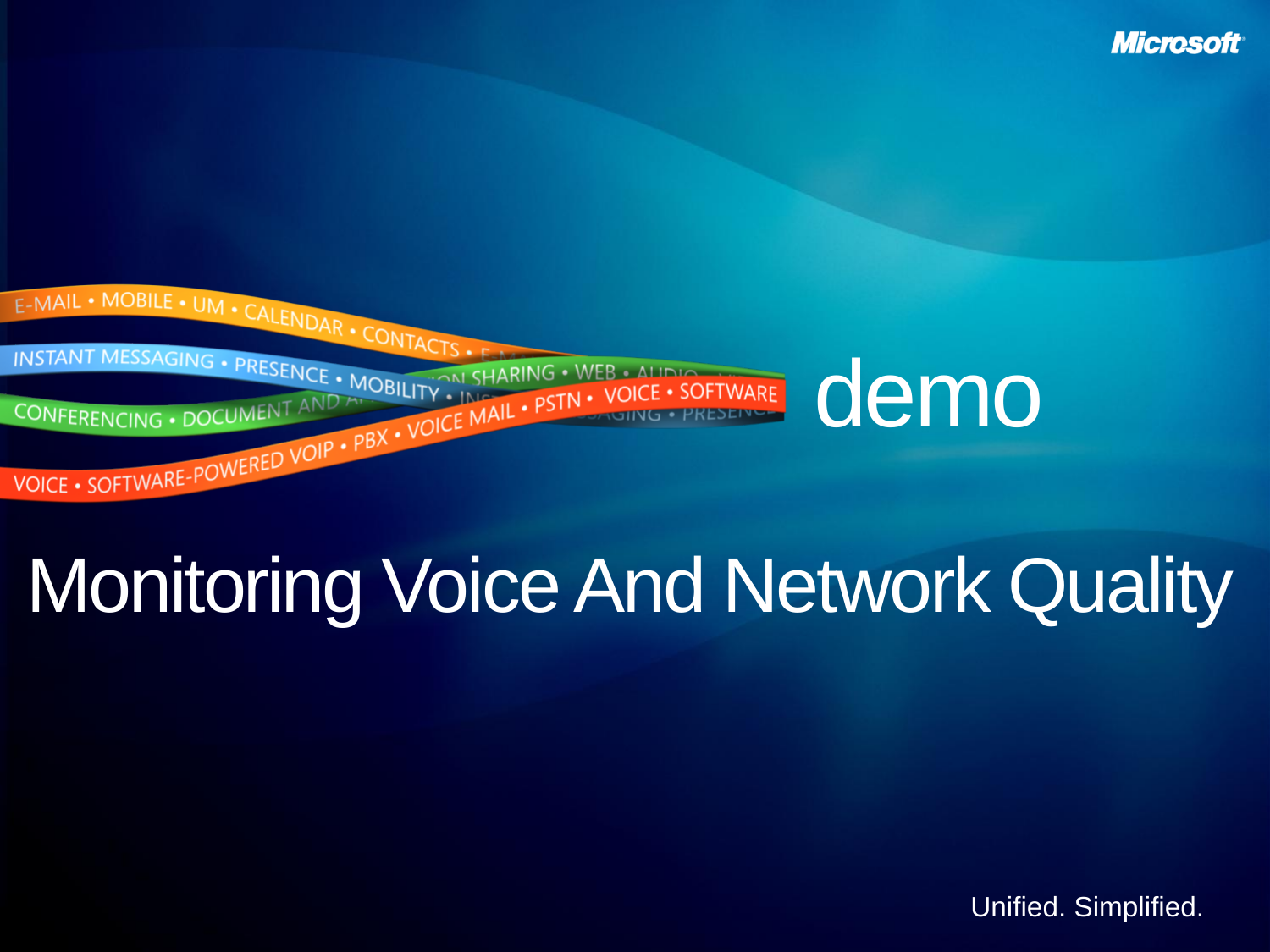

demo
# Monitoring Voice And Network Quality